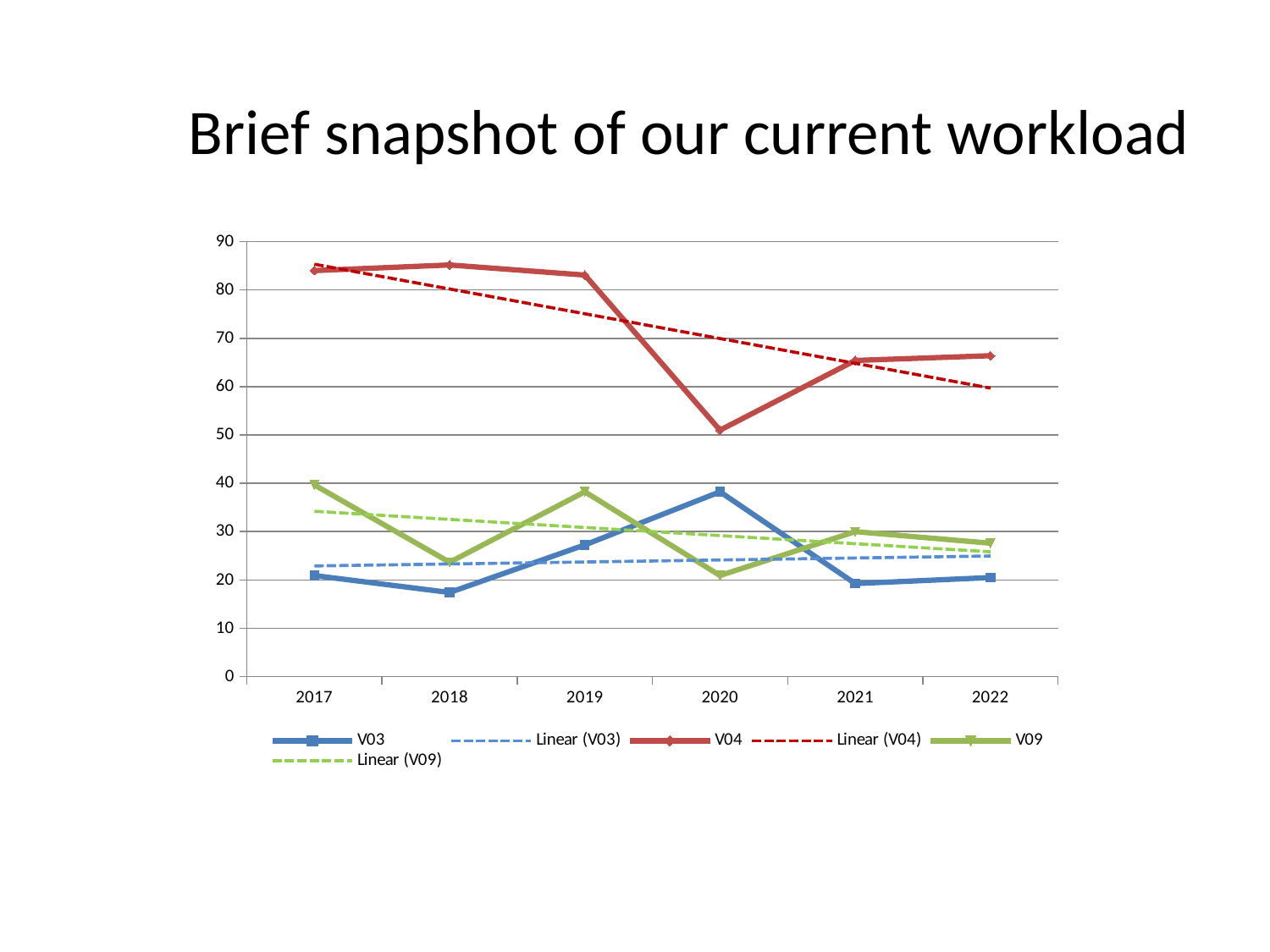

Brief snapshot of our current workload

### Chart

| Category | V03 | V04 | V09 |
|---|---|---|---|
| 2017 | 20.916666666666668 | 84.0 | 39.666666666666664 |
| 2018 | 17.416666666666668 | 85.16666666666667 | 23.666666666666668 |
| 2019 | 27.25 | 83.08333333333333 | 38.25 |
| 2020 | 38.25 | 51.0 | 20.916666666666668 |
| 2021 | 19.25 | 65.41666666666667 | 30.0 |
| 2022 | 20.5 | 66.4 | 27.6 |